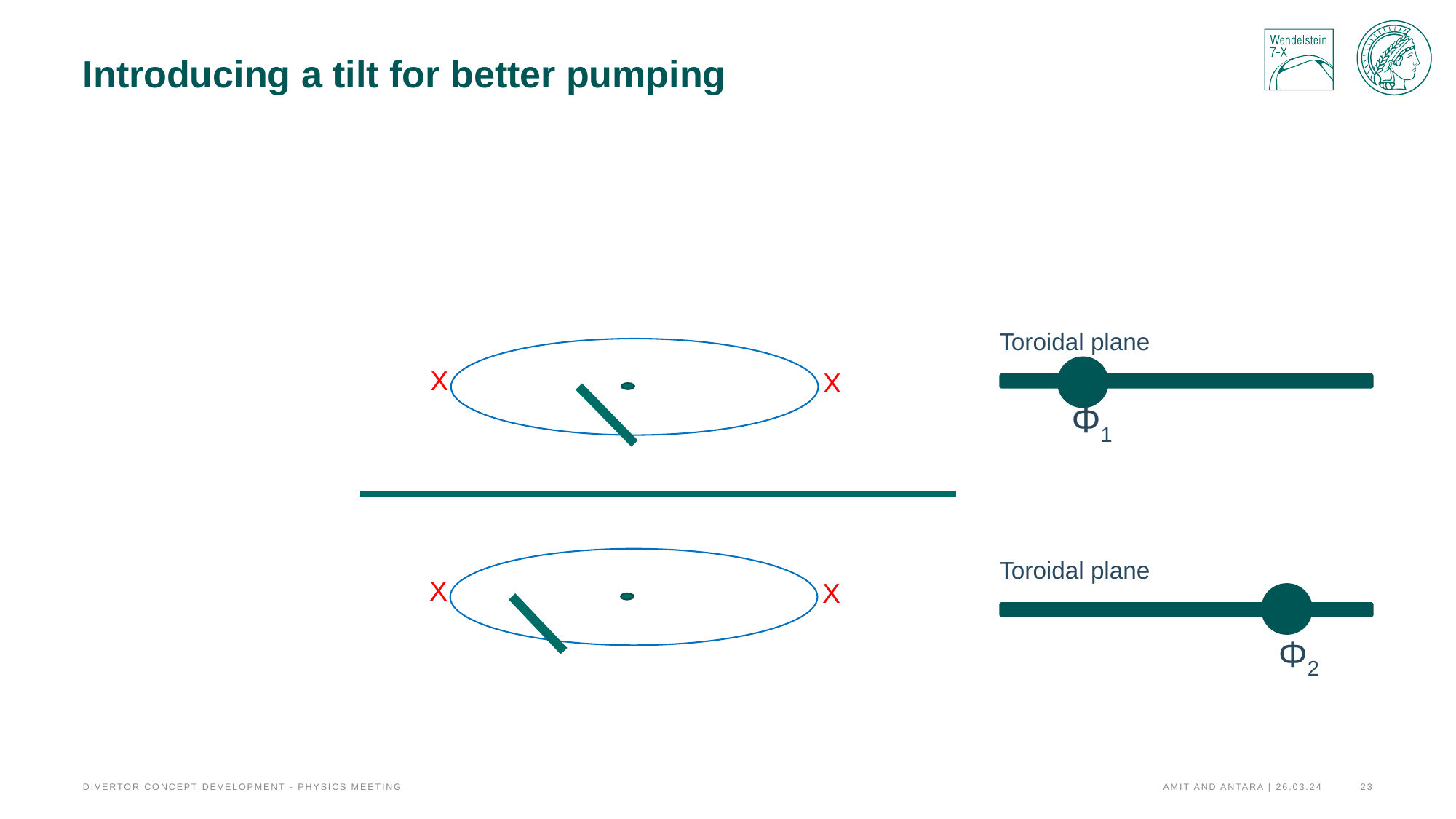

# Introducing a tilt for better pumping
Toroidal plane

X
X

Φ1
Toroidal plane

X
X

Φ2
Amit and Antara | 26.03.24
23
Divertor Concept Development - Physics Meeting